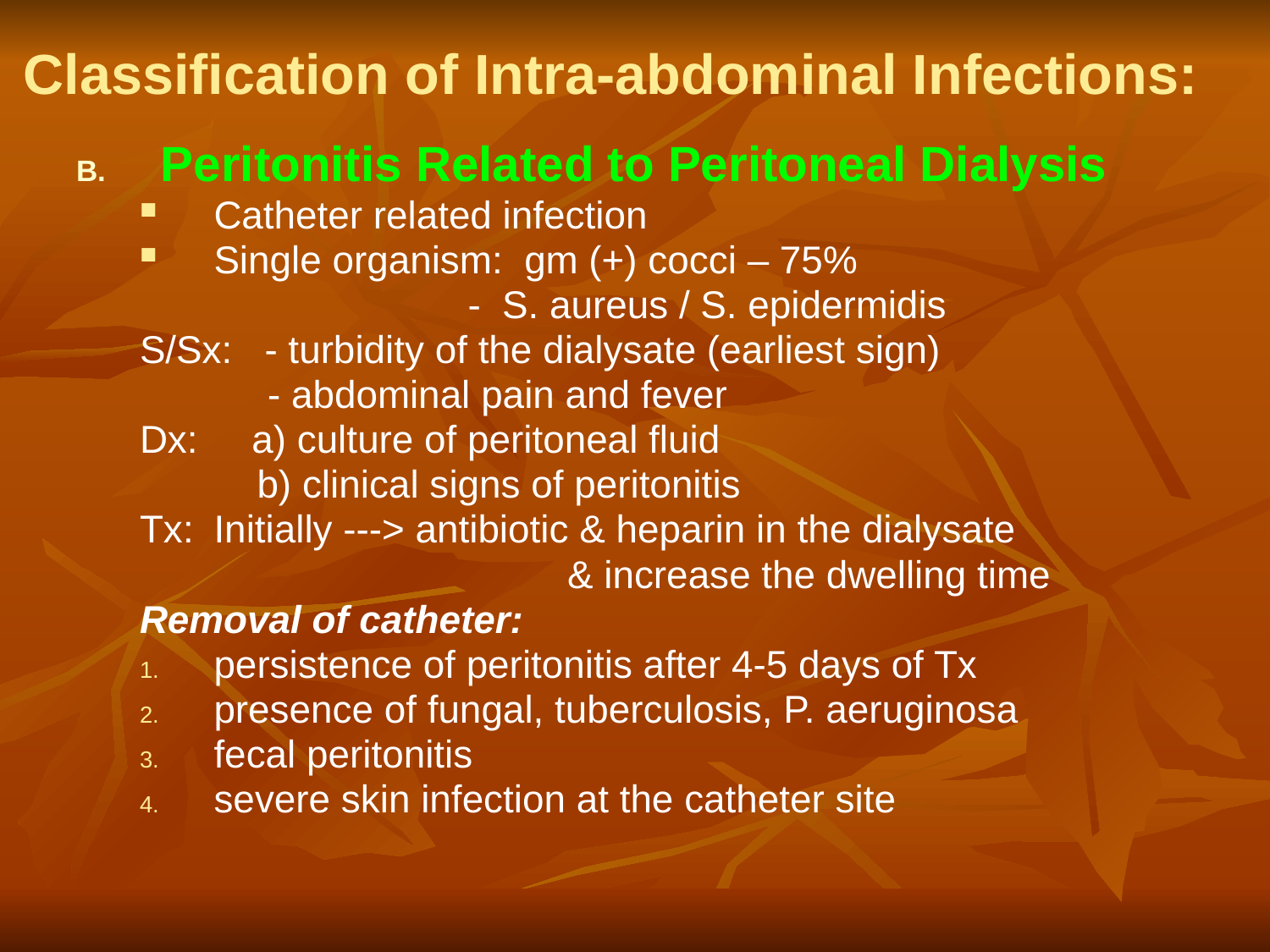

# Classification of Intra-abdominal Infections:
Peritonitis Related to Peritoneal Dialysis
Catheter related infection
Single organism:  gm (+) cocci – 75%
			-  S. aureus / S. epidermidis
S/Sx:   - turbidity of the dialysate (earliest sign)
	     - abdominal pain and fever
Dx:     a) culture of peritoneal fluid
	    b) clinical signs of peritonitis
Tx:	Initially ---> antibiotic & heparin in the dialysate
		                     & increase the dwelling time
Removal of catheter:
persistence of peritonitis after 4-5 days of Tx
presence of fungal, tuberculosis, P. aeruginosa
fecal peritonitis
severe skin infection at the catheter site